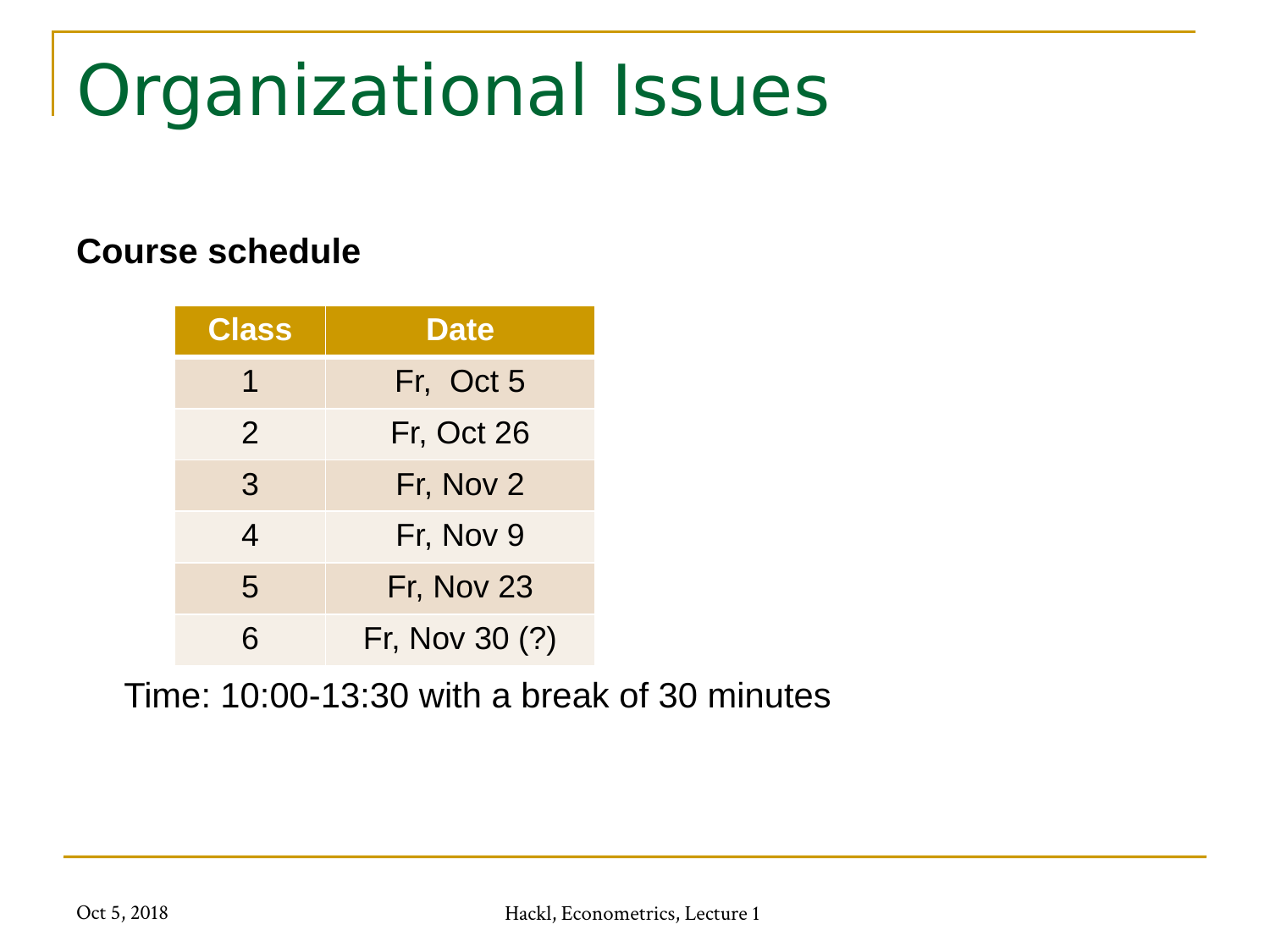

# Organizational Issues
Course schedule

	Time: 10:00-13:30 with a break of 30 minutes

| Class | Date |
| --- | --- |
| 1 | Fr, Oct 5 |
| 2 | Fr, Oct 26 |
| 3 | Fr, Nov 2 |
| 4 | Fr, Nov 9 |
| 5 | Fr, Nov 23 |
| 6 | Fr, Nov 30 (?) |
Oct 5, 2018
Hackl, Econometrics, Lecture 1